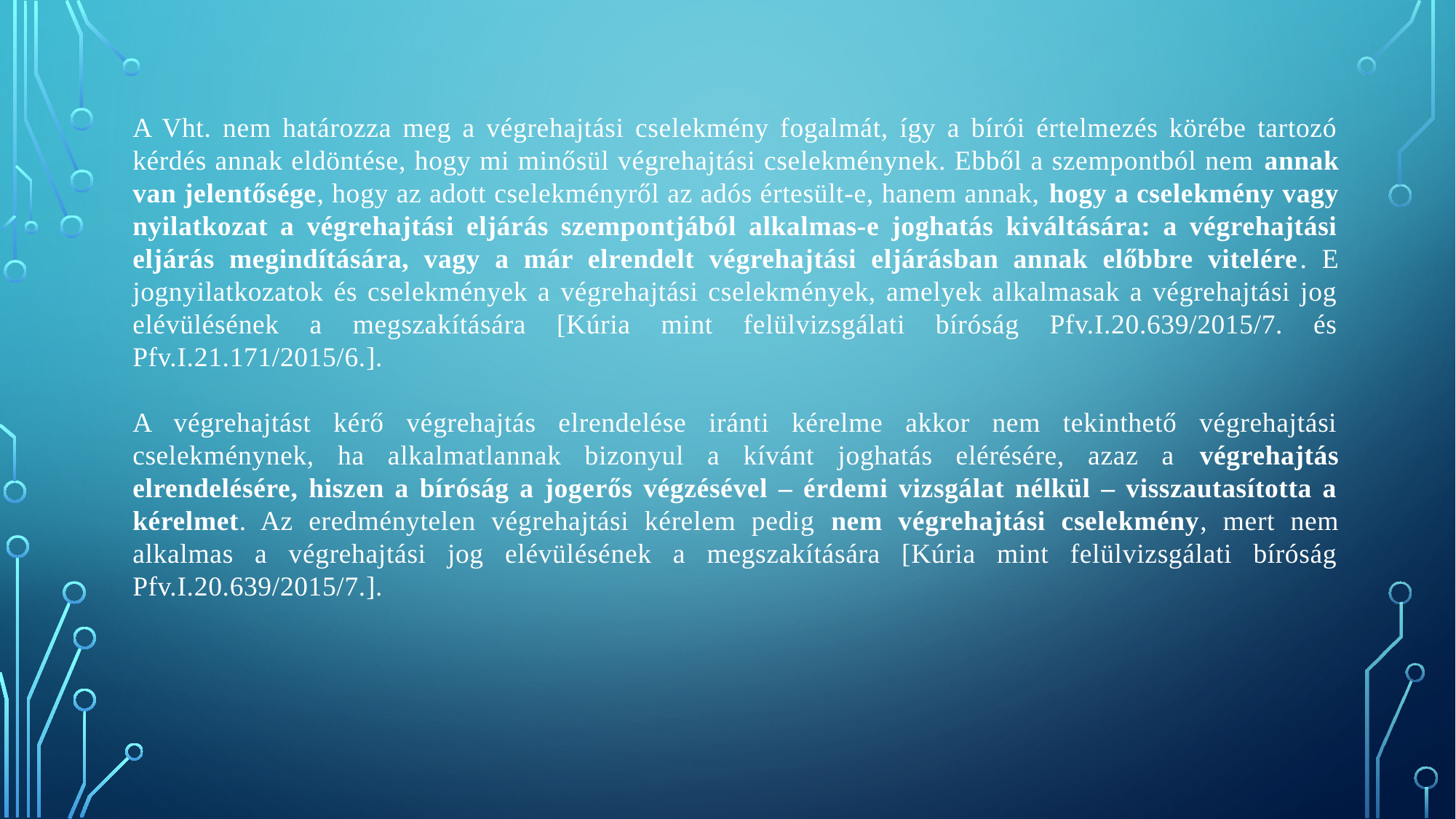

A Vht. nem határozza meg a végrehajtási cselekmény fogalmát, így a bírói értelmezés körébe tartozó kérdés annak eldöntése, hogy mi minősül végrehajtási cselekménynek. Ebből a szempontból nem annak van jelentősége, hogy az adott cselekményről az adós értesült-e, hanem annak, hogy a cselekmény vagy nyilatkozat a végrehajtási eljárás szempontjából alkalmas-e joghatás kiváltására: a végrehajtási eljárás megindítására, vagy a már elrendelt végrehajtási eljárásban annak előbbre vitelére. E jognyilatkozatok és cselekmények a végrehajtási cselekmények, amelyek alkalmasak a végrehajtási jog elévülésének a megszakítására [Kúria mint felülvizsgálati bíróság Pfv.I.20.639/2015/7. és Pfv.I.21.171/2015/6.].

A végrehajtást kérő végrehajtás elrendelése iránti kérelme akkor nem tekinthető végrehajtási cselekménynek, ha alkalmatlannak bizonyul a kívánt joghatás elérésére, azaz a végrehajtás elrendelésére, hiszen a bíróság a jogerős végzésével – érdemi vizsgálat nélkül – visszautasította a kérelmet. Az eredménytelen végrehajtási kérelem pedig nem végrehajtási cselekmény, mert nem alkalmas a végrehajtási jog elévülésének a megszakítására [Kúria mint felülvizsgálati bíróság Pfv.I.20.639/2015/7.].